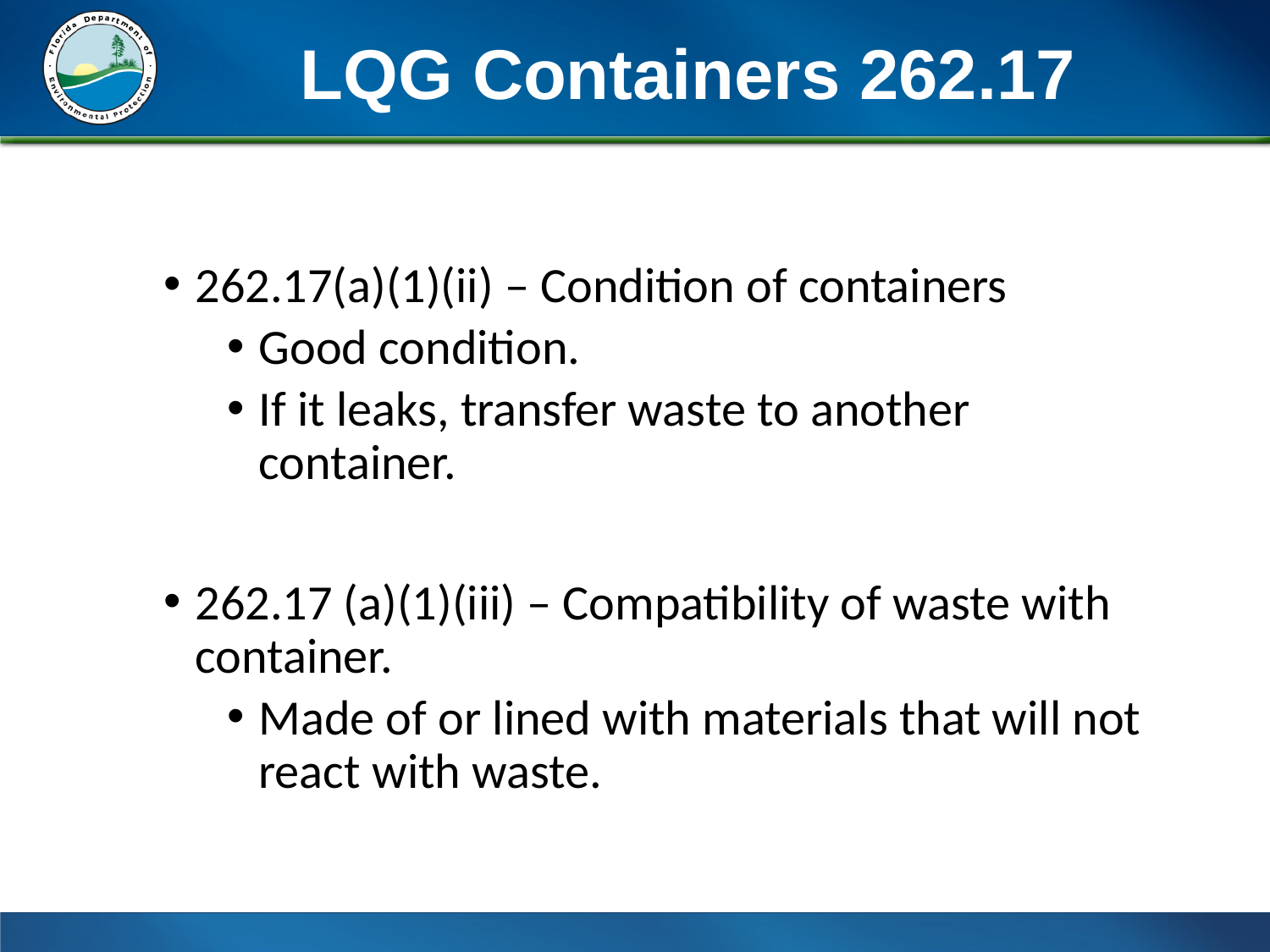

# LQG Containers 262.17
262.17(a)(1)(ii) – Condition of containers
Good condition.
If it leaks, transfer waste to another container.

262.17 (a)(1)(iii) – Compatibility of waste with container.
Made of or lined with materials that will not react with waste.